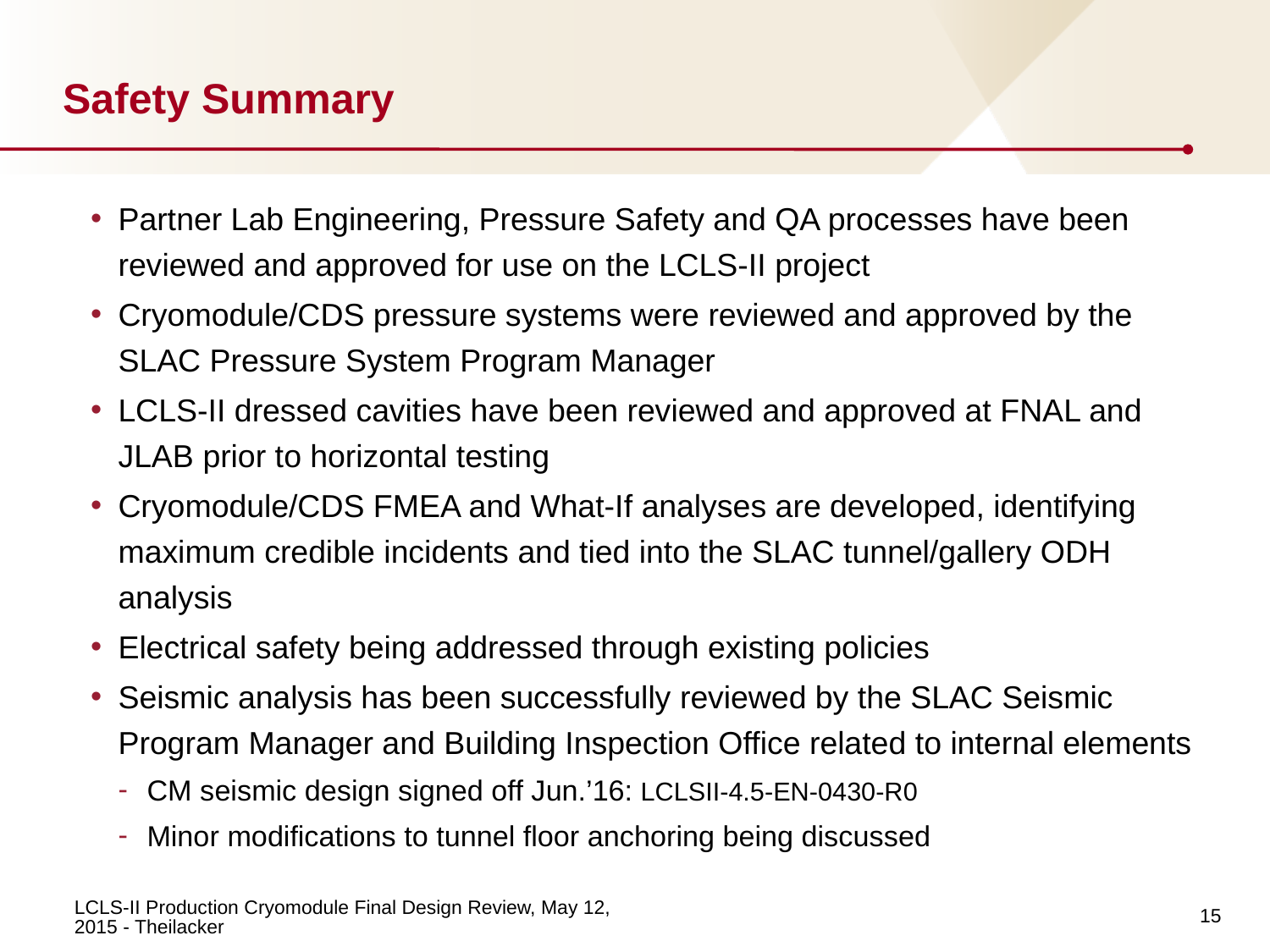

# Safety Summary
Partner Lab Engineering, Pressure Safety and QA processes have been reviewed and approved for use on the LCLS-II project
Cryomodule/CDS pressure systems were reviewed and approved by the SLAC Pressure System Program Manager
LCLS-II dressed cavities have been reviewed and approved at FNAL and JLAB prior to horizontal testing
Cryomodule/CDS FMEA and What-If analyses are developed, identifying maximum credible incidents and tied into the SLAC tunnel/gallery ODH analysis
Electrical safety being addressed through existing policies
Seismic analysis has been successfully reviewed by the SLAC Seismic Program Manager and Building Inspection Office related to internal elements
CM seismic design signed off Jun.’16: LCLSII-4.5-EN-0430-R0
Minor modifications to tunnel floor anchoring being discussed
15
LCLS-II Production Cryomodule Final Design Review, May 12, 2015 - Theilacker